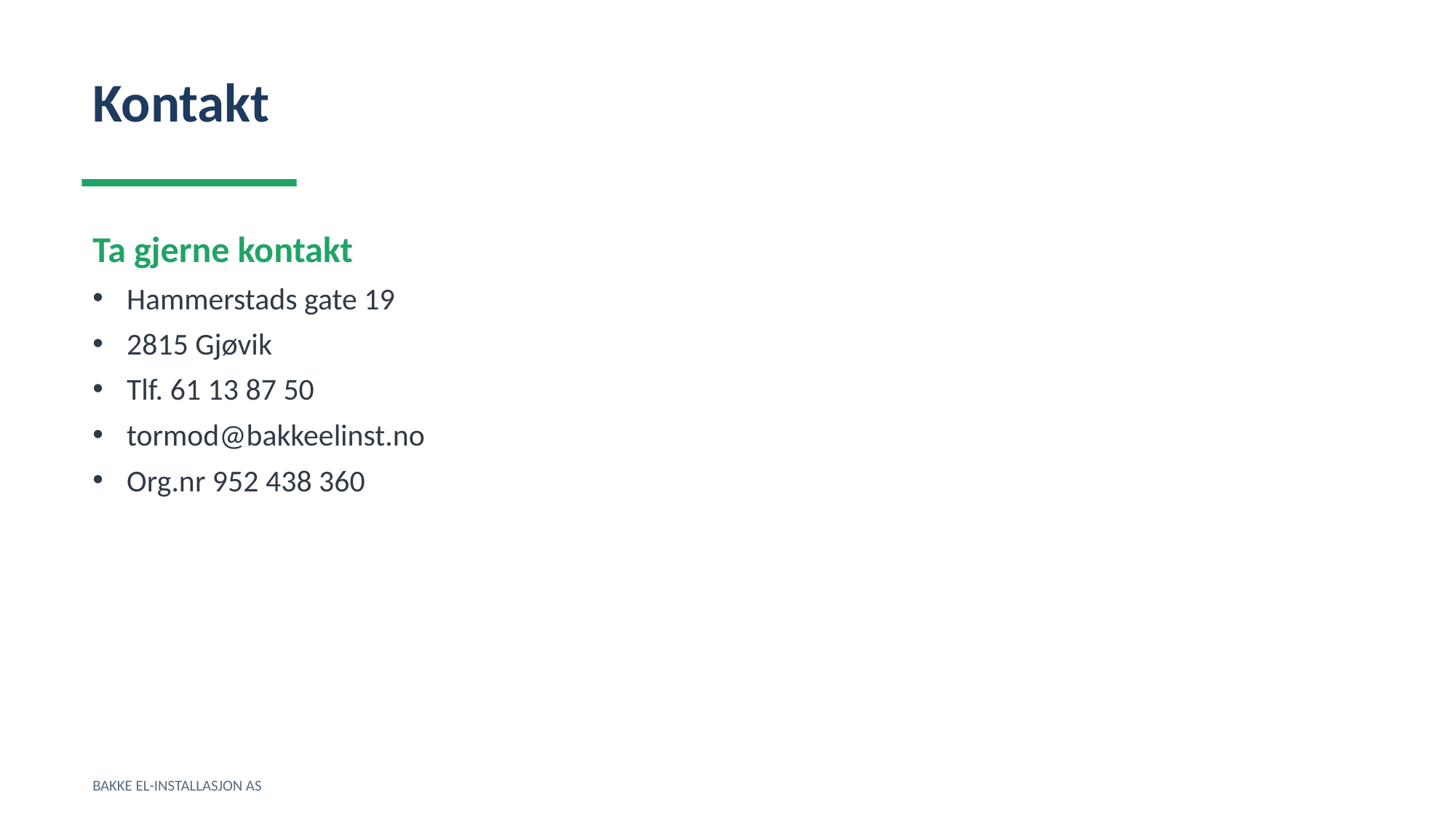

Kontakt

Ta gjerne kontakt
Hammerstads gate 19
2815 Gjøvik
Tlf. 61 13 87 50
tormod@bakkeelinst.no
Org.nr 952 438 360
BAKKE EL-INSTALLASJON AS